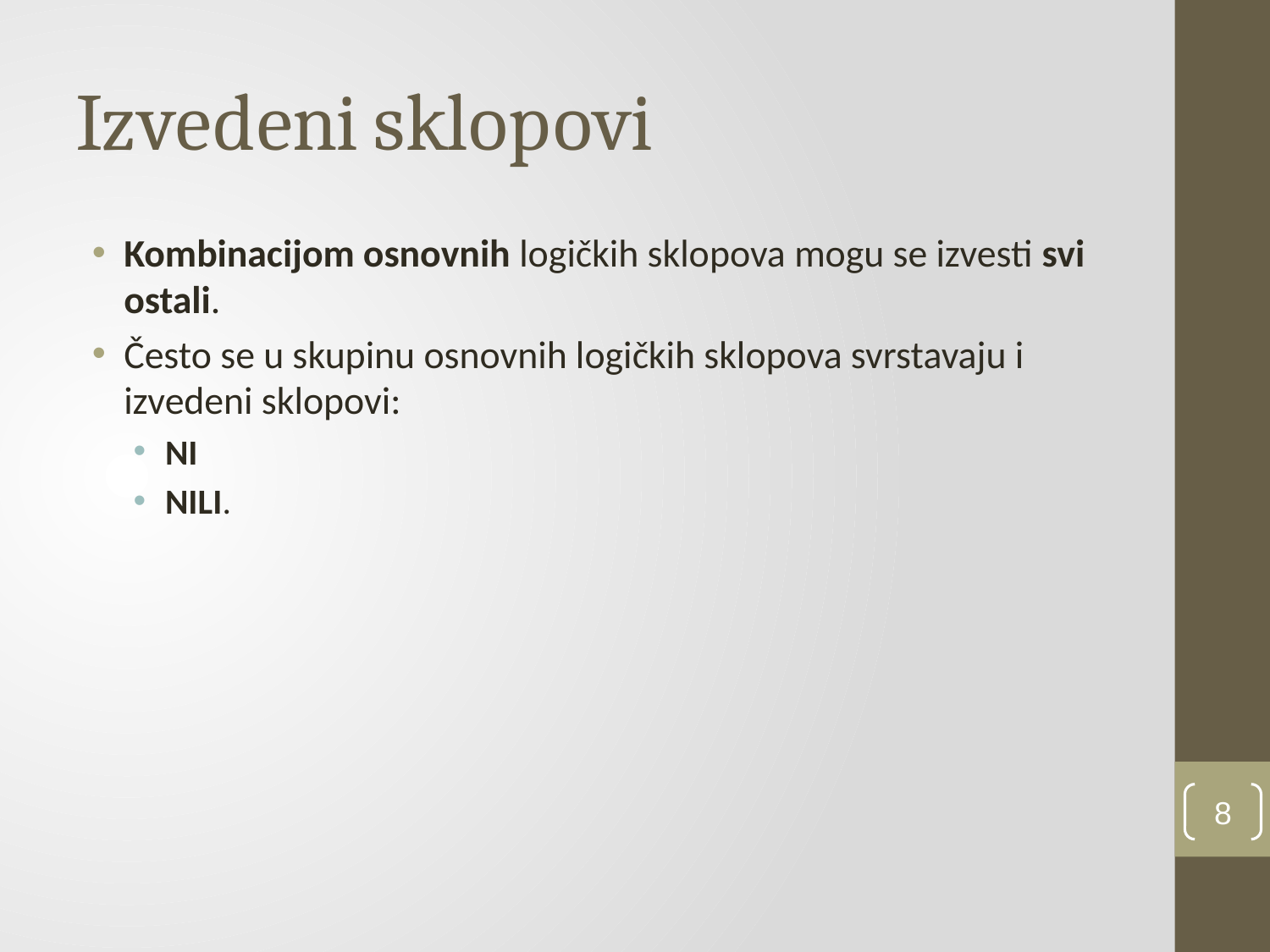

# Izvedeni sklopovi
Kombinacijom osnovnih logičkih sklopova mogu se izvesti svi ostali.
Često se u skupinu osnovnih logičkih sklopova svrstavaju i izvedeni sklopovi:
NI
NILI.

8